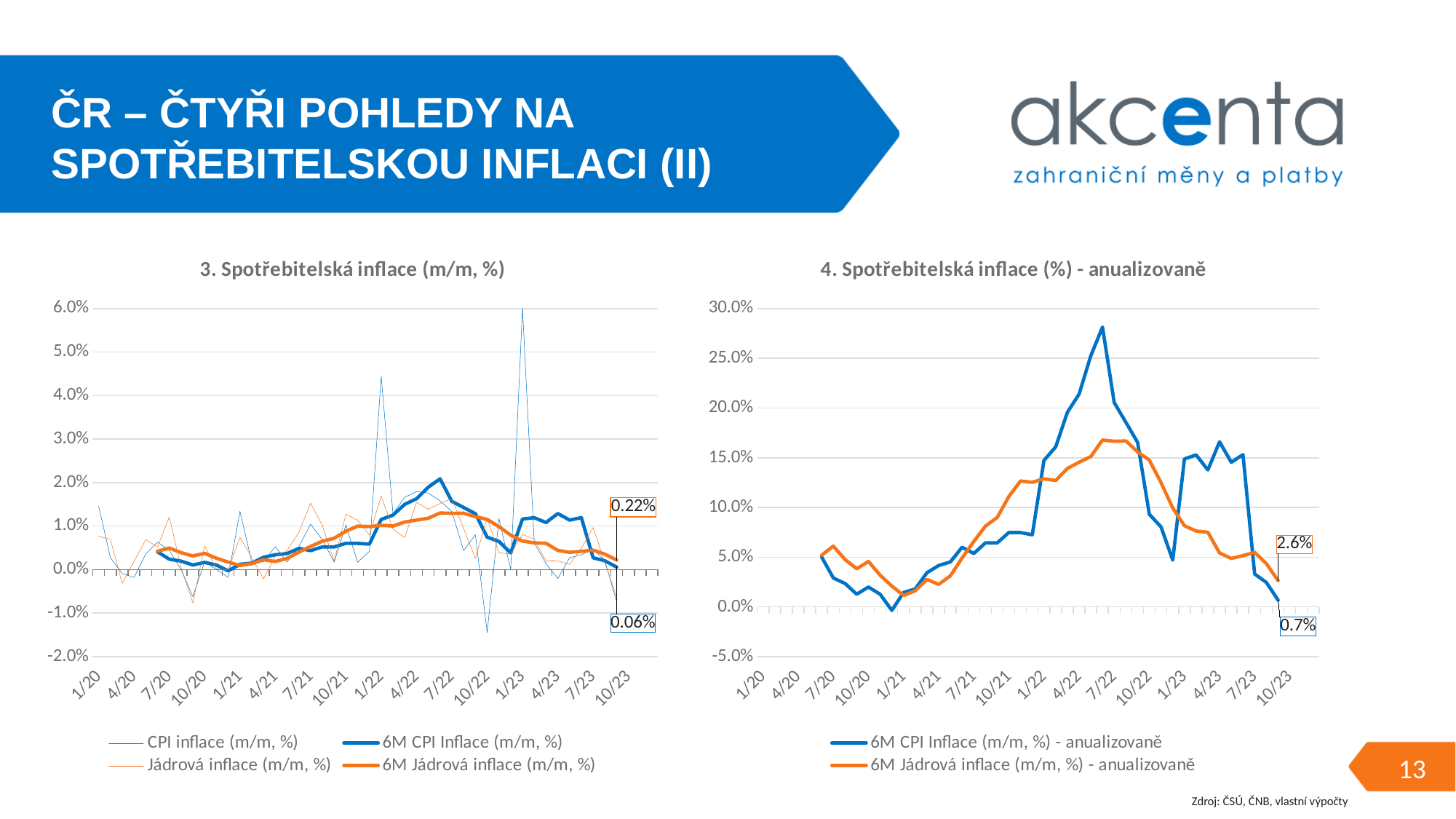

# ČR – čtyři pohledy na spotřebitelskou inflaci (II)

### Chart: 3. Spotřebitelská inflace (m/m, %)

| Category | CPI inflace (m/m, %) | 6M CPI Inflace (m/m, %) | Jádrová inflace (m/m, %) | 6M Jádrová inflace (m/m, %) |
|---|---|---|---|---|
| 43861 | 0.014625228519195455 | None | 0.007689791800000068 | None |
| 43890 | 0.002702702702702675 | None | 0.006898381393328323 | None |
| 43921 | -0.0008984725965857088 | None | -0.003184747460794779 | None |
| 43951 | -0.0017985611510791255 | None | 0.0018567796829918048 | None |
| 43982 | 0.003603603603603567 | None | 0.006890455668227851 | None |
| 44012 | 0.006283662477558183 | 0.004086212666422284 | 0.005215145117676956 | 0.004227561243467903 |
| 44043 | 0.004460303300624524 | 0.002392165244032185 | 0.012062570150927527 | 0.004956319127842335 |
| 44074 | 0.0 | 0.0019417111197839176 | 0.0004796113937461932 | 0.0038865162924395236 |
| 44104 | -0.006216696269982114 | 0.0010552956900795607 | -0.007663857011452224 | 0.003139931309988242 |
| 44135 | 0.0017873100983019086 | 0.0016529490248302636 | 0.005430179755293363 | 0.003735496763326296 |
| 44165 | 0.0 | 0.001052351121728634 | 0.0001619670196846279 | 0.002614085928911436 |
| 44196 | -0.001784121320249632 | -0.00029225437165791845 | -0.00010121411358821053 | 0.0017280294761121695 |
| 44227 | 0.013404825737265424 | 0.0011983729715154823 | 0.007397256931591656 | 0.0009505425079225915 |
| 44255 | 0.0017636684303350414 | 0.0014923190723550306 | 0.0028312804165910865 | 0.0013424853503778422 |
| 44286 | 0.0017605633802817433 | 0.0028219206523374396 | -0.0020948691746510706 | 0.0022707120498353106 |
| 44316 | 0.005272407732864748 | 0.0034027678331085554 | 0.0029975808957225514 | 0.001865287606293009 |
| 44347 | 0.0017482517482516613 | 0.0036941509167718323 | 0.004367132624694792 | 0.0025661481983263457 |
| 44377 | 0.00523560209424101 | 0.004864134692780908 | 0.008530323364438708 | 0.004004724413235294 |
| 44408 | 0.01041666666666674 | 0.004366144510697723 | 0.015286654892249008 | 0.005319536250965484 |
| 44439 | 0.0068728522336769515 | 0.005217679177874857 | 0.01010194174689727 | 0.006531306582289176 |
| 44469 | 0.0017064846416381396 | 0.005208665741150753 | 0.0019308418899688373 | 0.00720230504974495 |
| 44500 | 0.010221465076660996 | 0.006033491098307309 | 0.012716942286533639 | 0.008822201126619689 |
| 44530 | 0.001686340640809414 | 0.006023172135584787 | 0.011337578128445491 | 0.00998396005836355 |
| 44561 | 0.004208754208754106 | 0.005852028741344384 | 0.007952820411923023 | 0.009887707935675394 |
| 44592 | 0.04442581726739303 | 0.011519158879863767 | 0.01688168280000002 | 0.010153529803673678 |
| 44620 | 0.012841091492777013 | 0.012513886902411286 | 0.00929147271488251 | 0.010018451105892723 |
| 44651 | 0.016640253565768592 | 0.015002962504070183 | 0.007354786265190372 | 0.010922494514360892 |
| 44681 | 0.017926734216679563 | 0.016287194199861688 | 0.01546963230951559 | 0.011381262692140126 |
| 44712 | 0.017611026033690802 | 0.018941519835152576 | 0.013875574728548612 | 0.011804257837610521 |
| 44742 | 0.015801354401805856 | 0.02087381117864595 | 0.015190730378379813 | 0.013010586245258082 |
| 44773 | 0.01333333333333342 | 0.015692279444593282 | 0.016345007209881857 | 0.012921143575553629 |
| 44804 | 0.004385964912280604 | 0.014283001864882294 | 0.009430726976981774 | 0.012944353448105517 |
| 44834 | 0.008005822416302655 | 0.012843912157450177 | 0.0025753845216469617 | 0.012147726106320533 |
| 44865 | -0.014440433212996373 | 0.007448930897822947 | 0.011802016373662516 | 0.011536467746623202 |
| 44895 | 0.01172161172161168 | 0.006467437495103923 | 0.0038445386220526956 | 0.009864597627100125 |
| 44926 | 0.0 | 0.0038339508395068833 | 0.003584361302882977 | 0.007930212259452674 |
| 44957 | 0.060101375814627156 | 0.011626366096322727 | 0.008096249093477725 | 0.0065554876650821825 |
| 44985 | 0.006147540983606703 | 0.011919981209814523 | 0.006953053857005731 | 0.006142549754486026 |
| 45016 | 0.0013577732518668117 | 0.01081189895796797 | 0.002002156581941472 | 0.0060470081284336175 |
| 45046 | -0.0020338983050848247 | 0.012880070083241435 | 0.0019854688764322503 | 0.004410944112834159 |
| 45077 | 0.0027173913043478937 | 0.011379292997460766 | 0.001211418679208931 | 0.003972083488719136 |
| 45107 | 0.003387533875338855 | 0.011943938253153874 | 0.004921408045357678 | 0.004194924235036979 |
| 45138 | 0.004726536124240566 | 0.0027171123104636763 | 0.009673216615288416 | 0.004457740175652702 |
| 45169 | 0.002 | 0.002025867246416624 | 0.0015200689671388545 | 0.003552244790554937 |
| 45199 | -0.007377598926894713 | 0.0005699091634454589 | -0.006234189679513613 | 0.0021794520241655846 |
| 45230 | None | None | None | None |
| 45260 | None | None | None | None |
| 45291 | None | None | None | None |

### Chart: 4. Spotřebitelská inflace (%) - anualizovaně

| Category | 6M CPI Inflace (m/m, %) - anualizovaně | 6M Jádrová inflace (m/m, %) - anualizovaně |
|---|---|---|
| 43861 | None | None |
| 43890 | None | None |
| 43921 | None | None |
| 43951 | None | None |
| 43982 | None | None |
| 44012 | 0.050151711916712305 | 0.051927086546133205 |
| 44043 | 0.029086692793242275 | 0.06112421271879498 |
| 44074 | 0.023550987031014214 | 0.04764815503134434 |
| 44104 | 0.01273730827984565 | 0.03833673977243812 |
| 44135 | 0.02001671345052336 | 0.045758485375904545 |
| 44165 | 0.01270156169128156 | 0.031823991651375616 |
| 44196 | -0.0035014207152002097 | 0.02093457501655438 |
| 44227 | 0.014475637750195114 | 0.011466332495535969 |
| 44255 | 0.018055545551369123 | 0.016229307726015163 |
| 44286 | 0.03439359670336839 | 0.02759143837860445 |
| 44316 | 0.041606151448124074 | 0.022614518720101673 |
| 44347 | 0.04524168019465491 | 0.031232135272083683 |
| 44377 | 0.05995676137952355 | 0.04912944701026123 |
| 44408 | 0.05367039886629632 | 0.06573558399392665 |
| 44439 | 0.06444056604787218 | 0.08125330965482913 |
| 44469 | 0.06432603808349202 | 0.08993483255709833 |
| 44500 | 0.0748534746982541 | 0.11115737761954736 |
| 44530 | 0.07472118390655469 | 0.12661030582597688 |
| 44561 | 0.07252927296959832 | 0.12532258066729773 |
| 44592 | 0.14733265976461185 | 0.12888220958414065 |
| 44620 | 0.16094557550937294 | 0.1270720787311872 |
| 44651 | 0.1956600482760371 | 0.13923763648942944 |
| 44681 | 0.21394060697425998 | 0.14545713352509493 |
| 44712 | 0.2525385776377871 | 0.15121922057722936 |
| 44742 | 0.2813410928060356 | 0.1677982136857008 |
| 44773 | 0.20544060163028877 | 0.16656150066661612 |
| 44804 | 0.18552240939179399 | 0.1668823053780022 |
| 44834 | 0.16549459715847026 | 0.15591751685723465 |
| 44865 | 0.09314175624255117 | 0.1475682764260775 |
| 44895 | 0.08043027039071537 | 0.125013596463738 |
| 44926 | 0.04699006180689569 | 0.09942487327112137 |
| 44957 | 0.1487927297931999 | 0.08156506545185405 |
| 44985 | 0.15280023950168964 | 0.07625253736490767 |
| 45016 | 0.13774293630584156 | 0.07502678782101468 |
| 45046 | 0.16599398477842864 | 0.05423452298023279 |
| 45077 | 0.14543036407538024 | 0.04872022464287151 |
| 45107 | 0.15312779048089276 | 0.05151691317363705 |
| 45138 | 0.03309704609423503 | 0.05482408249027215 |
| 45169 | 0.02458311761302001 | 0.04346969523003352 |
| 45199 | 0.006860387302598969 | 0.0264692137645135 |
| 45230 | None | None |
| 45260 | None | None |
| 45291 | None | None |
13
Zdroj: ČSÚ, ČNB, vlastní výpočty